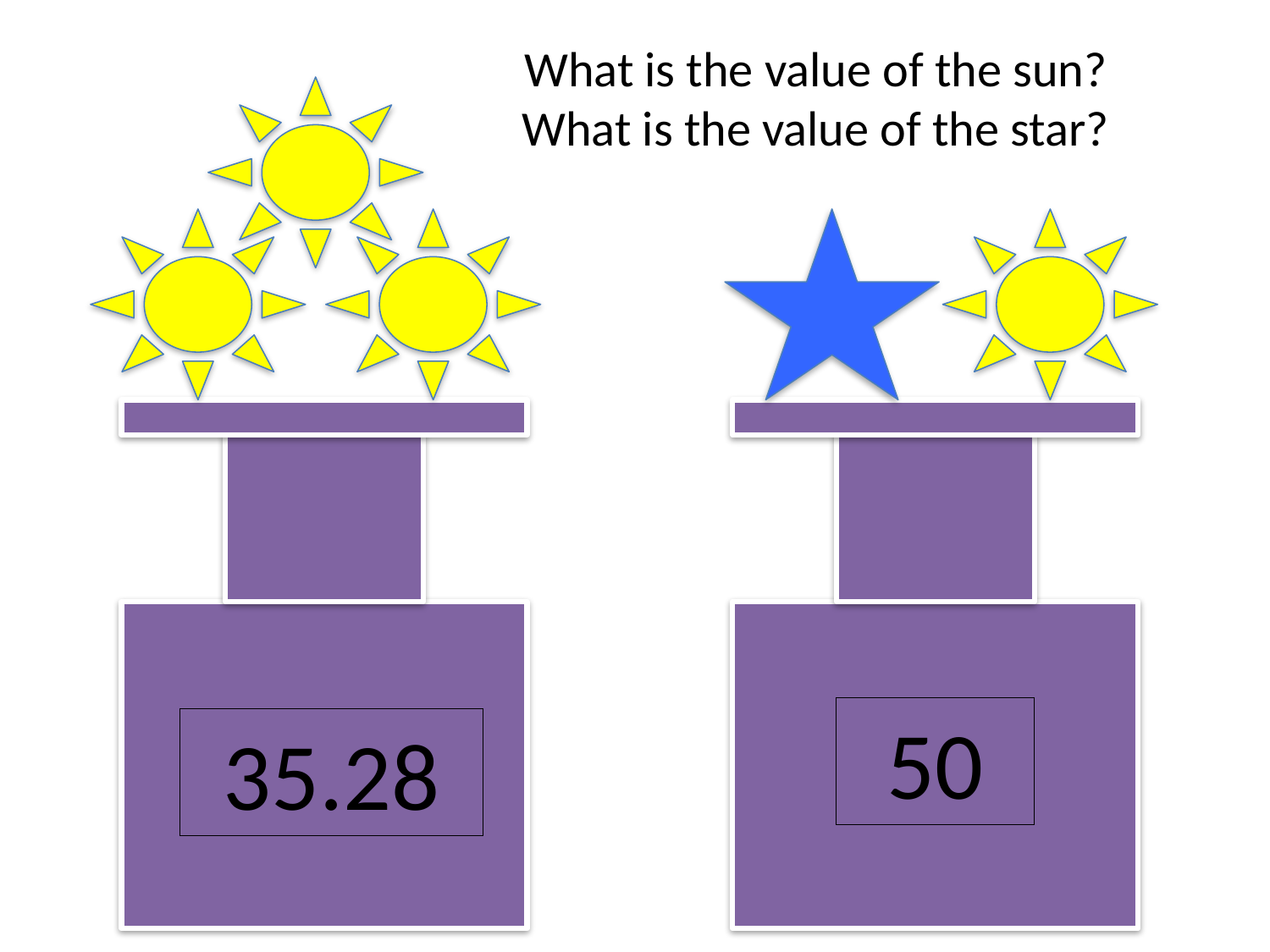

What is the value of the sun?
What is the value of the star?

35.28

50